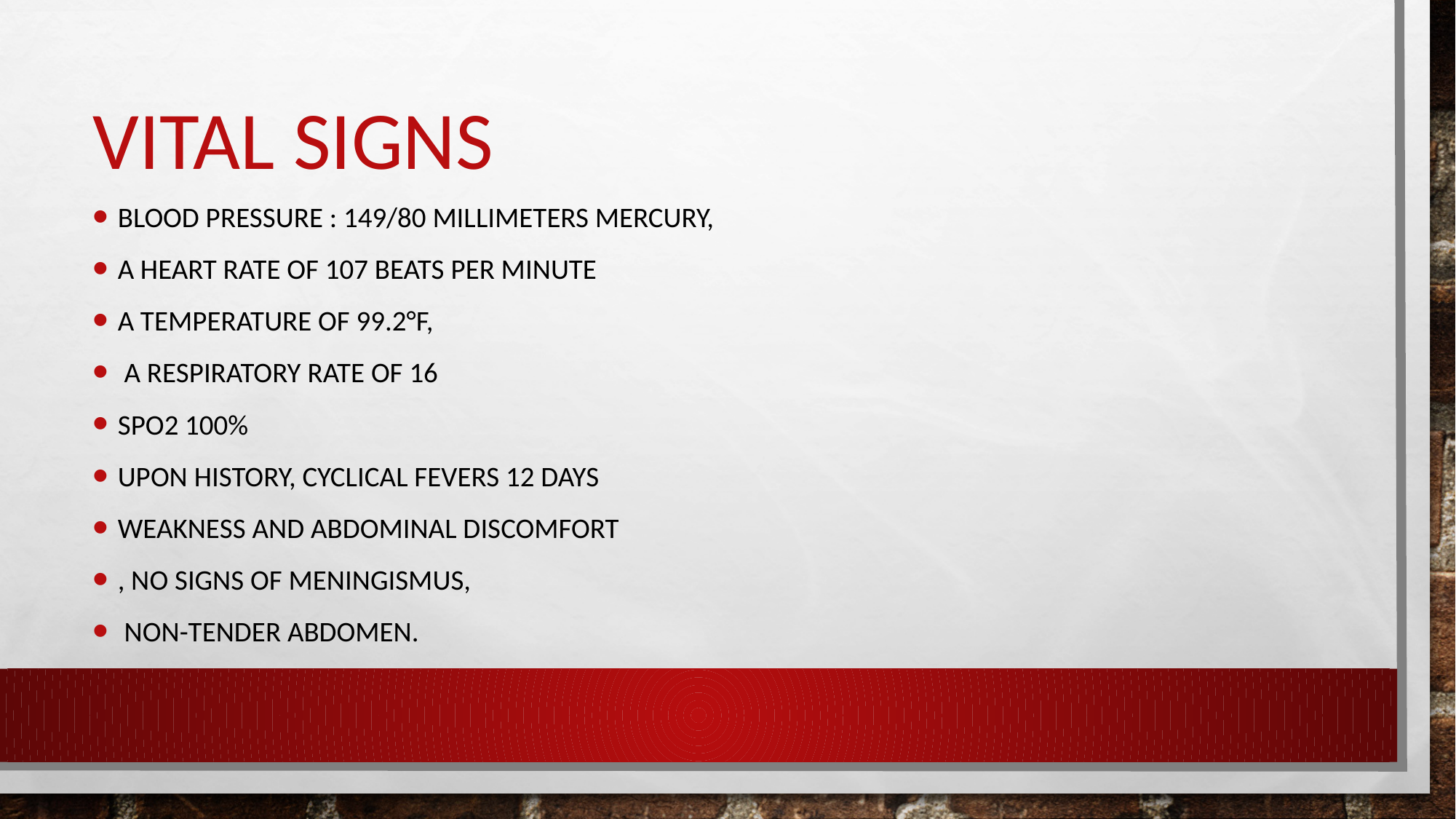

# vital signs
blood pressure : 149/80 millimeters mercury,
a heart rate of 107 beats per minute
a temperature of 99.2°F,
 a respiratory rate of 16
Spo2 100%
Upon history, cyclical fevers 12 days
weakness and abdominal discomfort
, no signs of meningismus,
 non-tender abdomen.